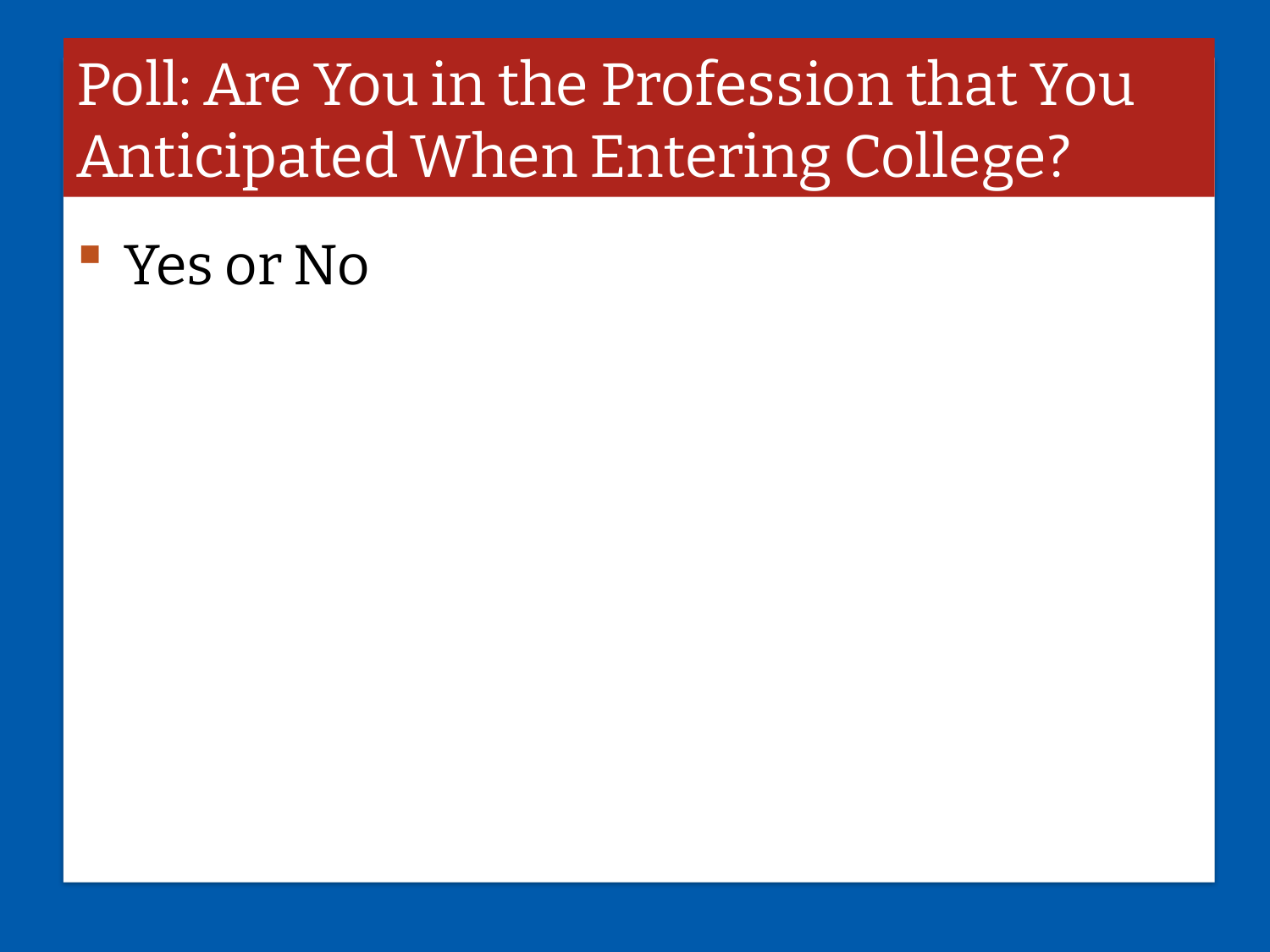

# Poll: Are You in the Profession that You Anticipated When Entering College?
Yes or No